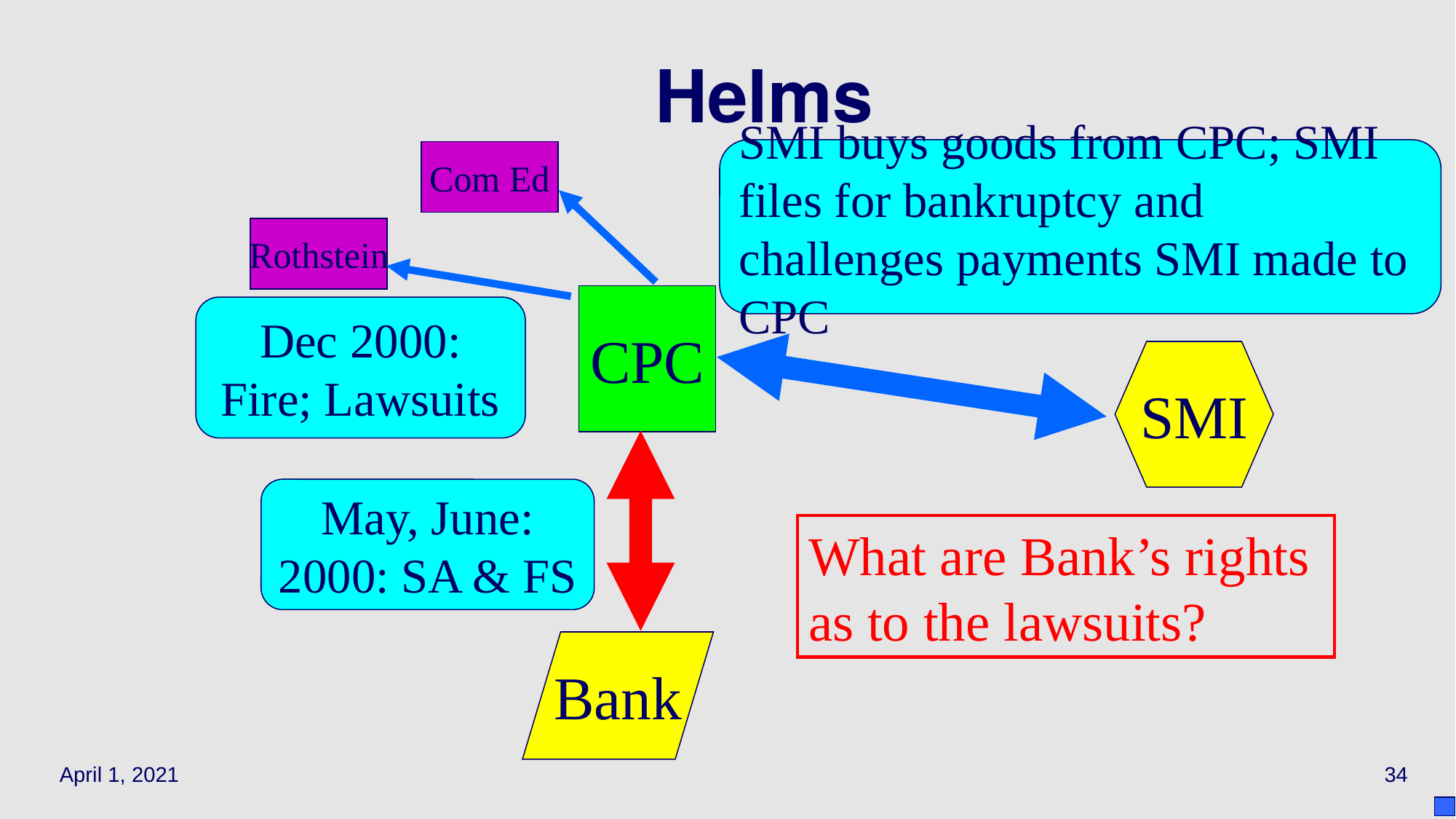

# Helms
SMI buys goods from CPC; SMI files for bankruptcy and challenges payments SMI made to CPC
Com Ed

Rothstein

CPC
Dec 2000: Fire; Lawsuits
SMI

May, June: 2000: SA & FS
What are Bank’s rights as to the lawsuits?
Bank
April 1, 2021
34